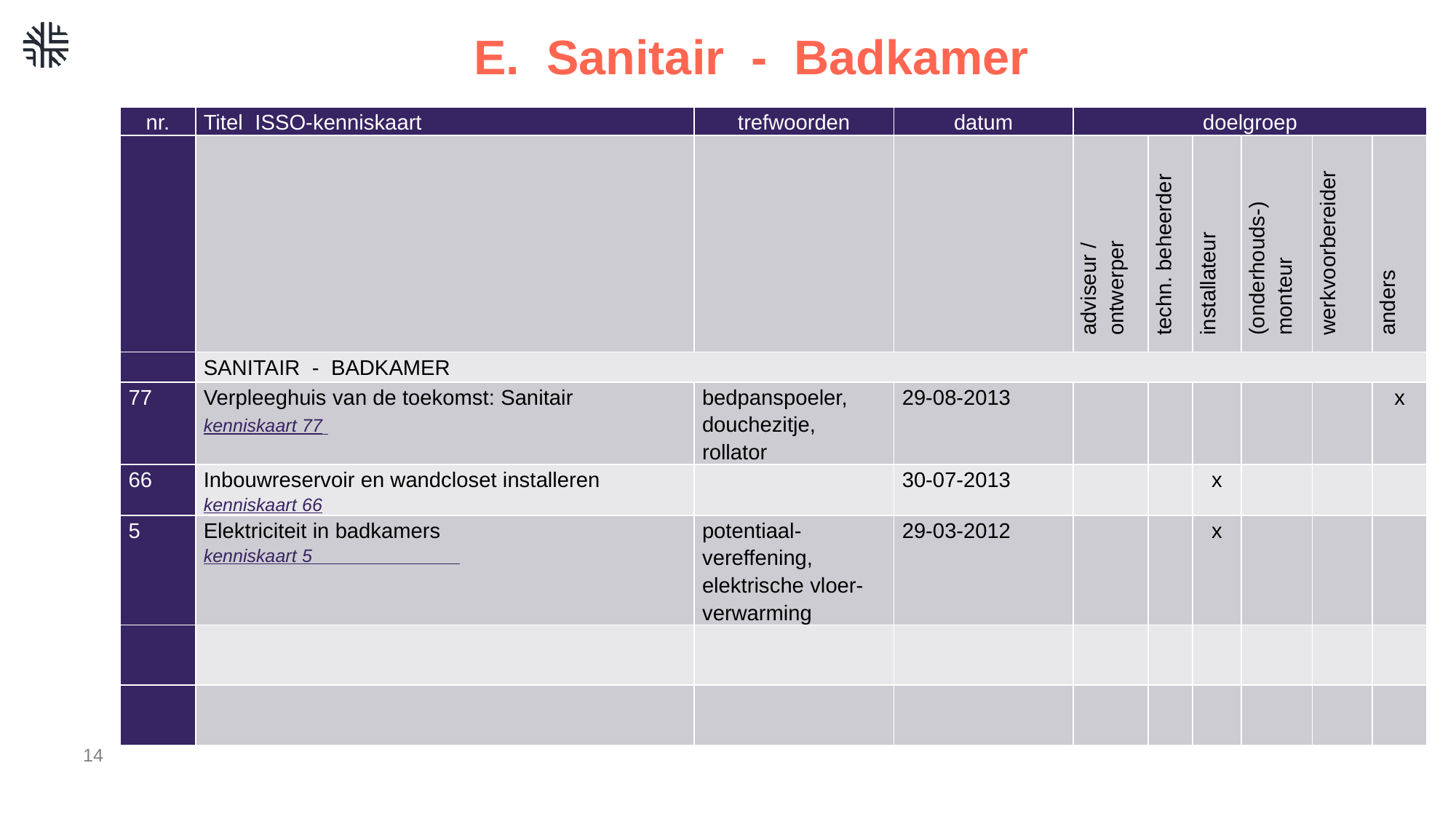

# E.  Sanitair  -  Badkamer
| nr. | Titel ISSO-kenniskaart | trefwoorden | datum | doelgroep |  |  |  |  |  |
| --- | --- | --- | --- | --- | --- | --- | --- | --- | --- |
|  |  |  |  | adviseur / ontwerper | techn. beheerder | installateur | (onderhouds-) monteur | werkvoorbereider | anders |
|  | SANITAIR - BADKAMER |  |  |  |  |  |  |  |  |
| 77 | Verpleeghuis van de toekomst: Sanitair kenniskaart 77 | bedpanspoeler, douchezitje, rollator | 29-08-2013 |  |  |  |  |  | x |
| 66 | Inbouwreservoir en wandcloset installeren kenniskaart 66 |  | 30-07-2013 |  |  | x |  |  |  |
| 5 | Elektriciteit in badkamers kenniskaart 5 | potentiaal-vereffening, elektrische vloer- verwarming | 29-03-2012 |  |  | x |  |  |  |
|  |  |  |  |  |  |  |  |  |  |
|  |  |  |  |  |  |  |  |  |  |
14